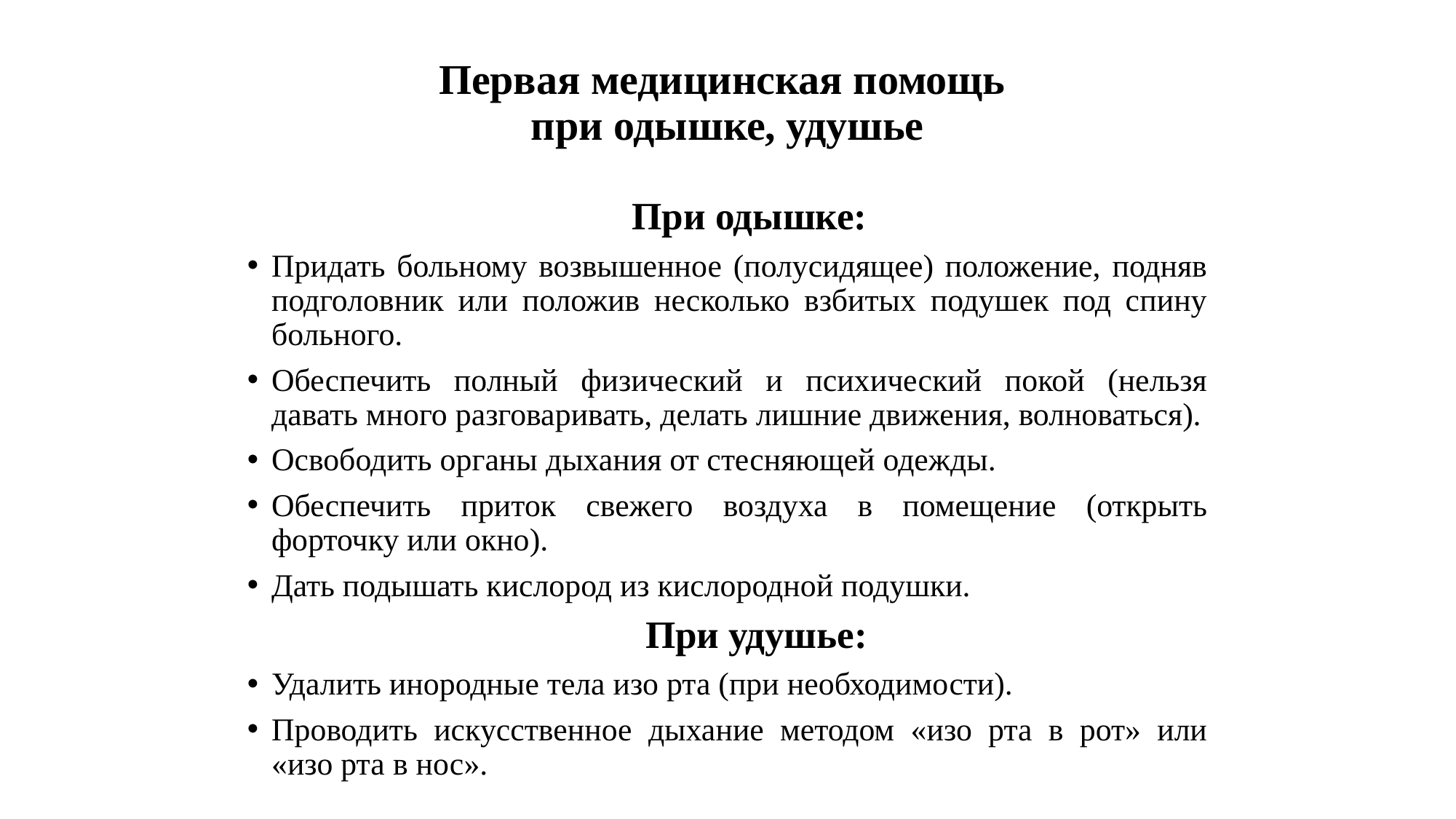

# Первая медицинская помощь при одышке, удушье
      При одышке:
Придать больному возвышенное (полусидящее) положение, подняв подголовник или положив несколько взбитых подушек под спину больного.
Обеспечить полный физический и психический покой (нельзя давать много разговаривать, делать лишние движения, волноваться).
Освободить органы дыхания от стесняющей одежды.
Обеспечить приток свежего воздуха в помещение (открыть форточку или окно).
Дать подышать кислород из кислородной подушки.
      При удушье:
Удалить инородные тела изо рта (при необходимости).
Проводить искусственное дыхание методом «изо рта в рот» или «изо рта в нос».